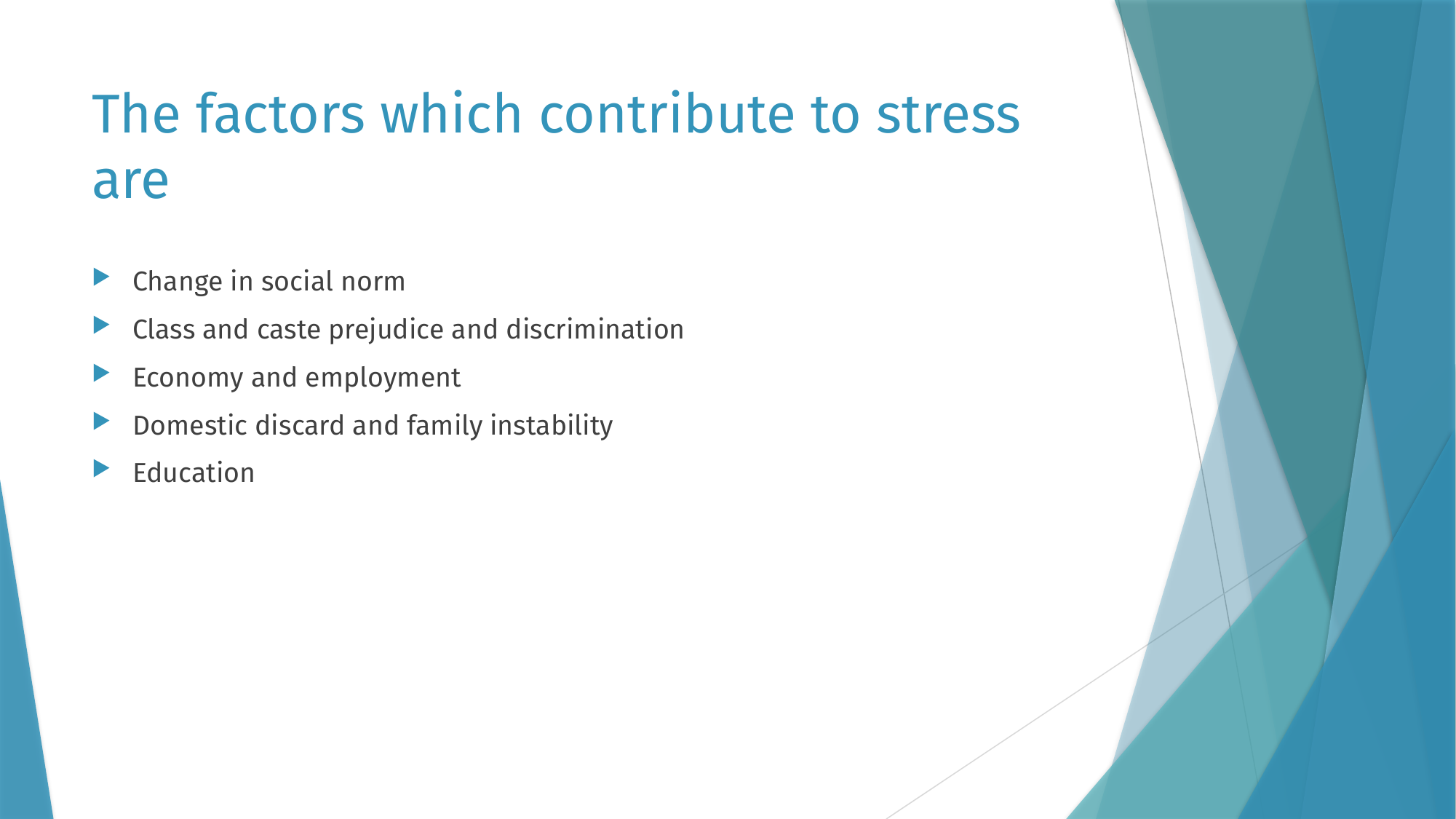

# The factors which contribute to stress are
Change in social norm
Class and caste prejudice and discrimination
Economy and employment
Domestic discard and family instability
Education